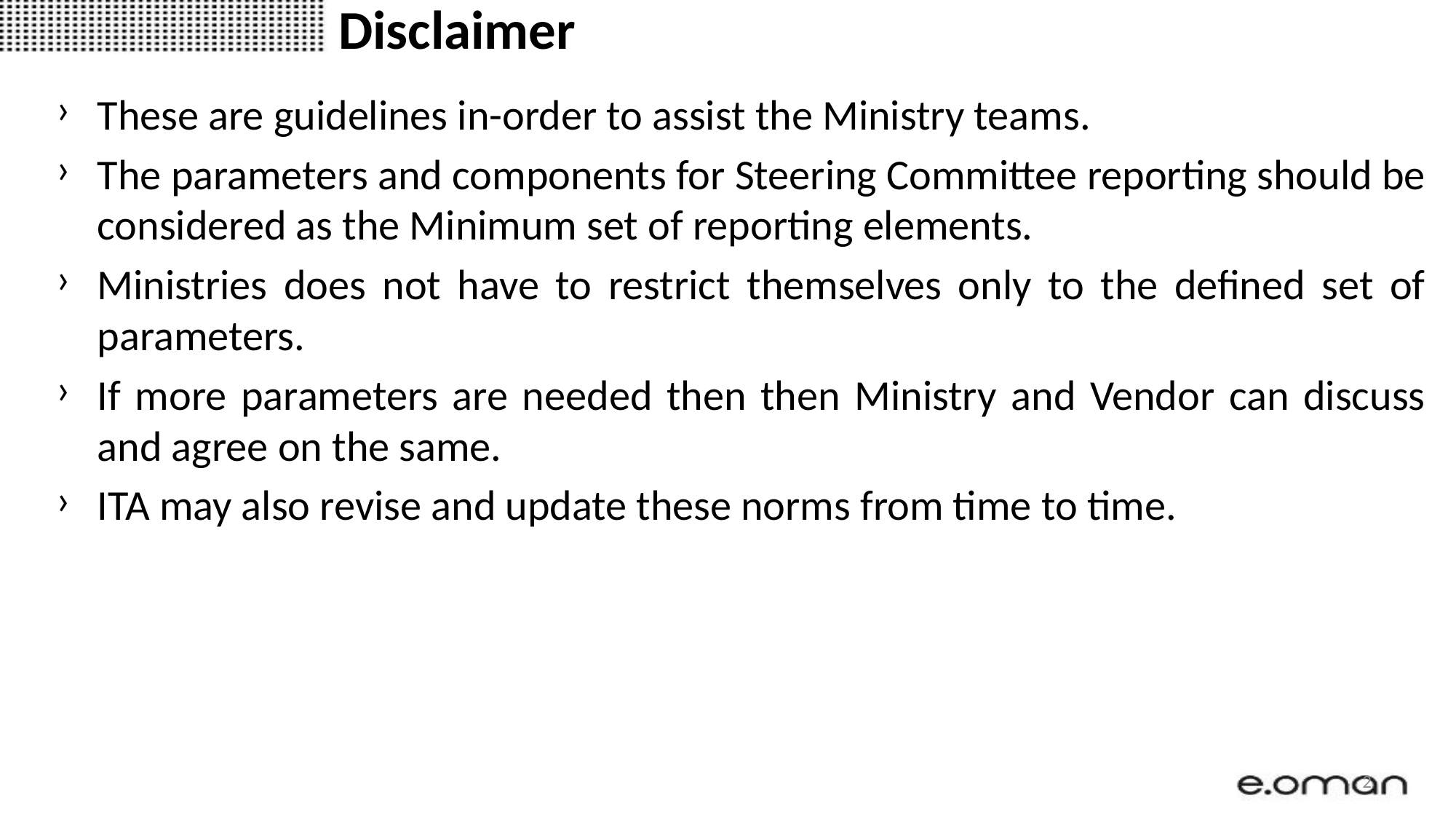

# Disclaimer
These are guidelines in-order to assist the Ministry teams.
The parameters and components for Steering Committee reporting should be considered as the Minimum set of reporting elements.
Ministries does not have to restrict themselves only to the defined set of parameters.
If more parameters are needed then then Ministry and Vendor can discuss and agree on the same.
ITA may also revise and update these norms from time to time.

2